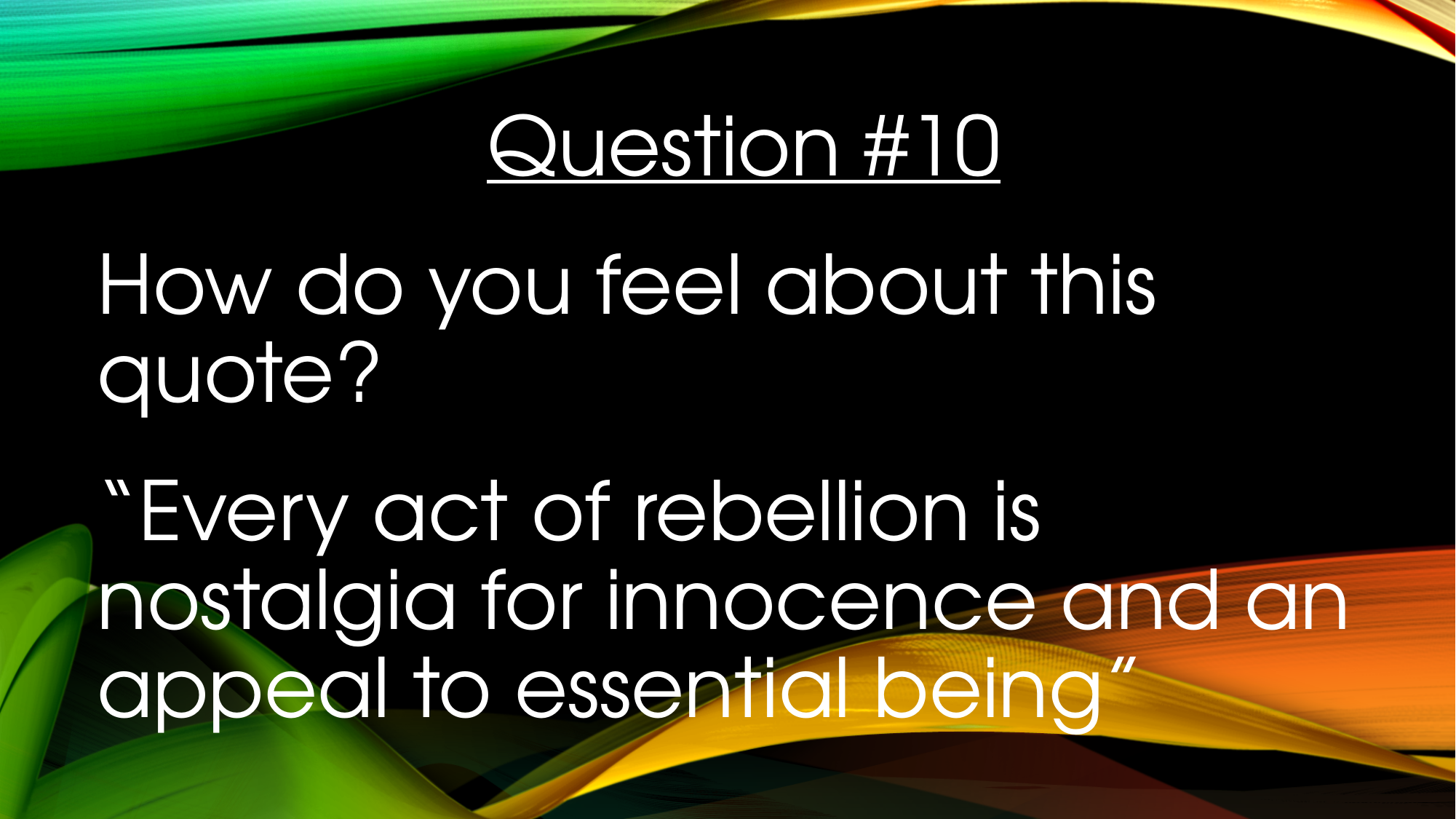

Question #10

How do you feel about this quote?

“Every act of rebellion is nostalgia for innocence and an appeal to essential being”